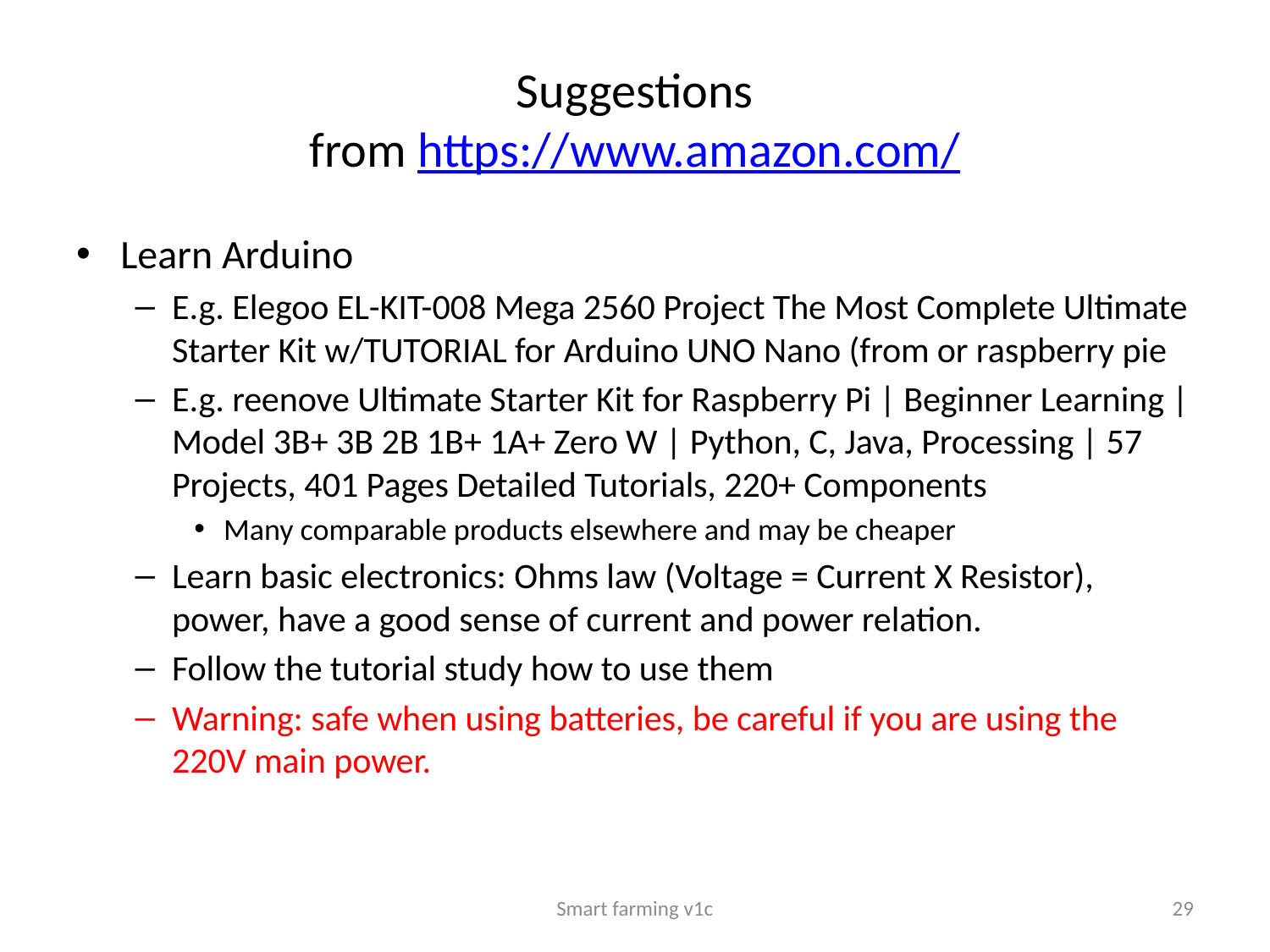

# Suggestions from https://www.amazon.com/
Learn Arduino
E.g. Elegoo EL-KIT-008 Mega 2560 Project The Most Complete Ultimate Starter Kit w/TUTORIAL for Arduino UNO Nano (from or raspberry pie
E.g. reenove Ultimate Starter Kit for Raspberry Pi | Beginner Learning | Model 3B+ 3B 2B 1B+ 1A+ Zero W | Python, C, Java, Processing | 57 Projects, 401 Pages Detailed Tutorials, 220+ Components
Many comparable products elsewhere and may be cheaper
Learn basic electronics: Ohms law (Voltage = Current X Resistor), power, have a good sense of current and power relation.
Follow the tutorial study how to use them
Warning: safe when using batteries, be careful if you are using the 220V main power.

Smart farming v1c
29